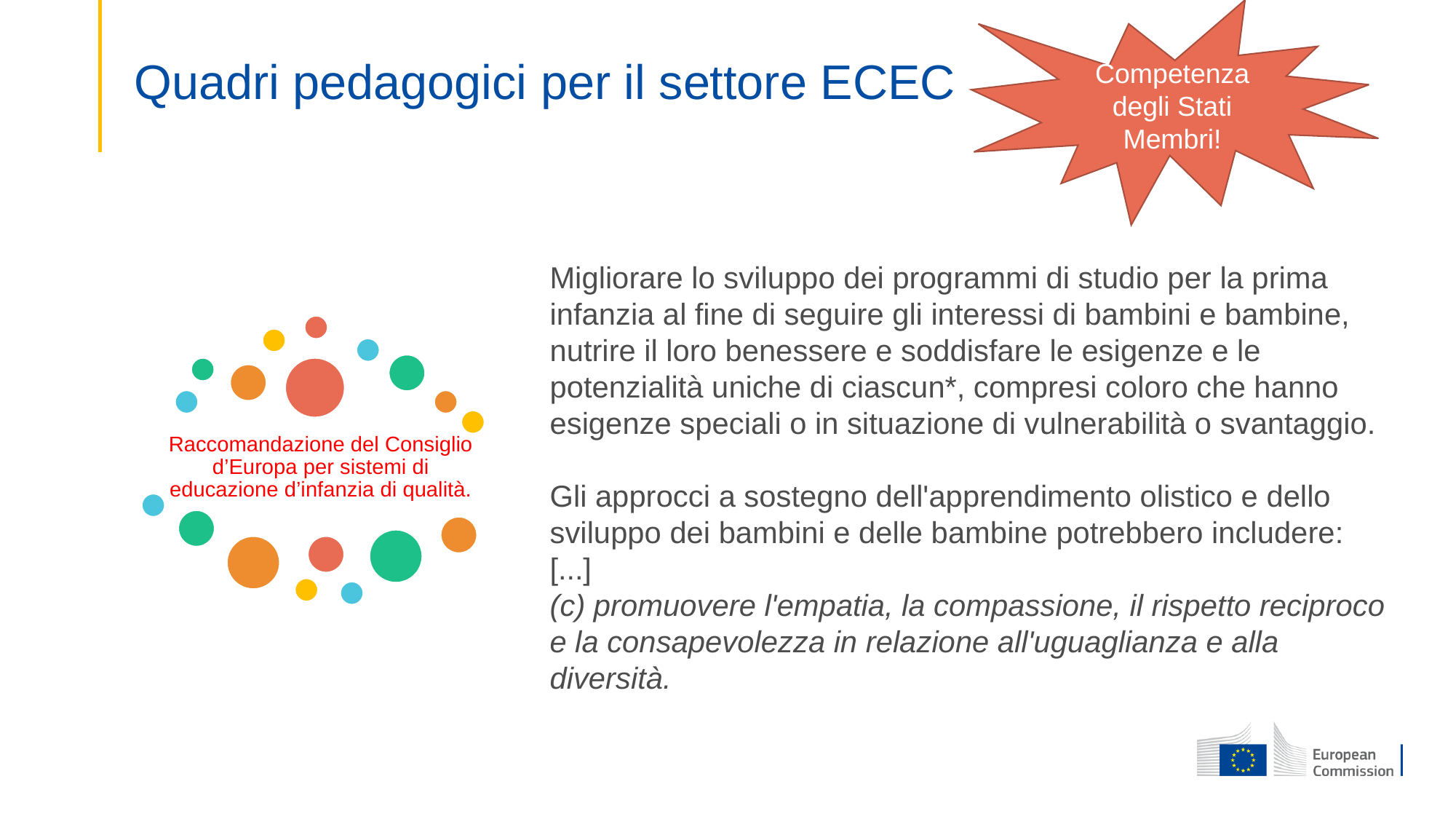

Competenza degli Stati Membri!
# Quadri pedagogici per il settore ECEC
Migliorare lo sviluppo dei programmi di studio per la prima infanzia al fine di seguire gli interessi di bambini e bambine, nutrire il loro benessere e soddisfare le esigenze e le potenzialità uniche di ciascun*, compresi coloro che hanno esigenze speciali o in situazione di vulnerabilità o svantaggio.

Gli approcci a sostegno dell'apprendimento olistico e dello sviluppo dei bambini e delle bambine potrebbero includere: [...]
(c) promuovere l'empatia, la compassione, il rispetto reciproco e la consapevolezza in relazione all'uguaglianza e alla diversità.

Raccomandazione del Consiglio d’Europa per sistemi di educazione d’infanzia di qualità.